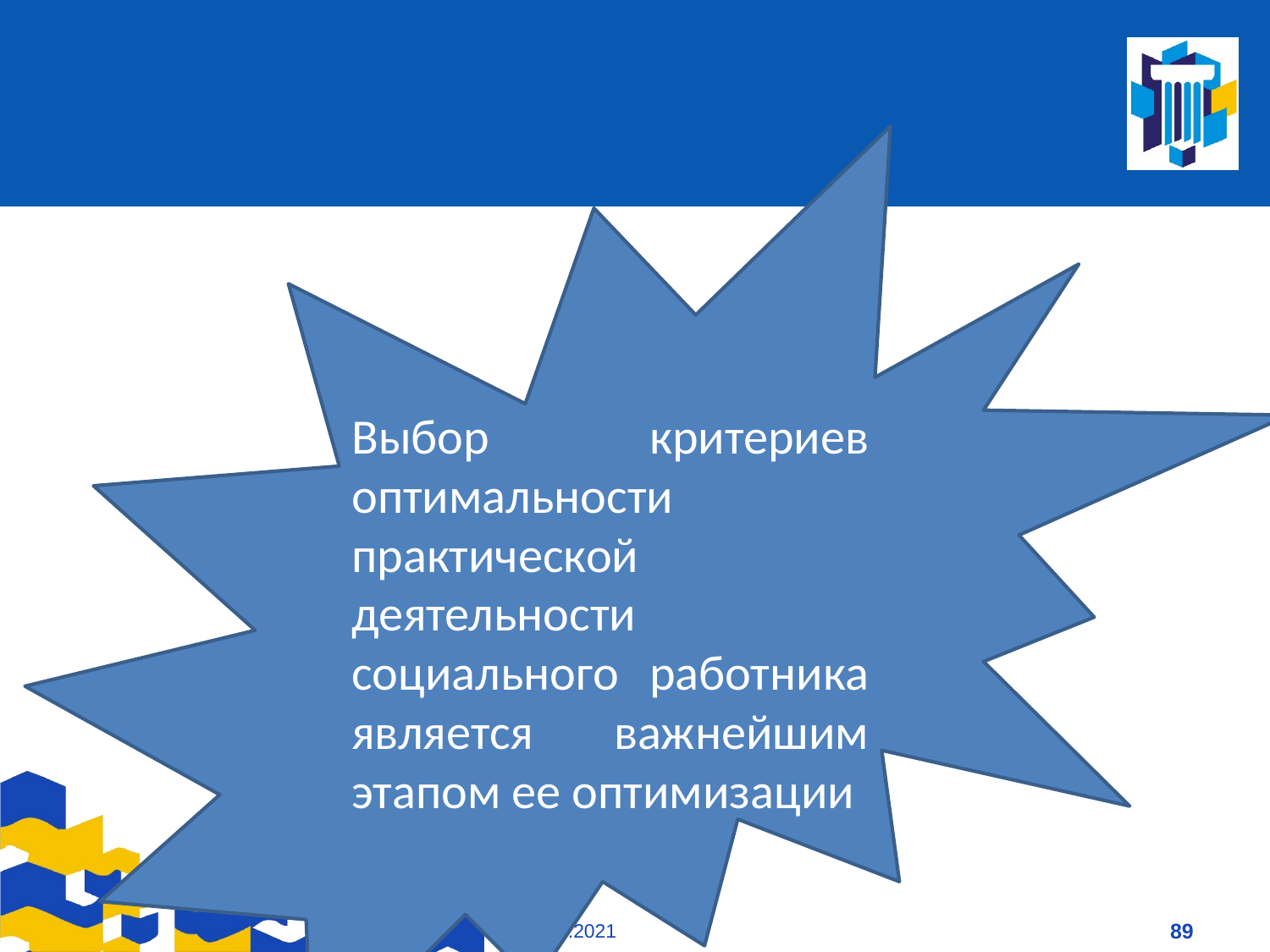

Выбор критериев оптимальности практической деятельности социального работника является важнейшим этапом ее оптимизации
09.01.2021
89